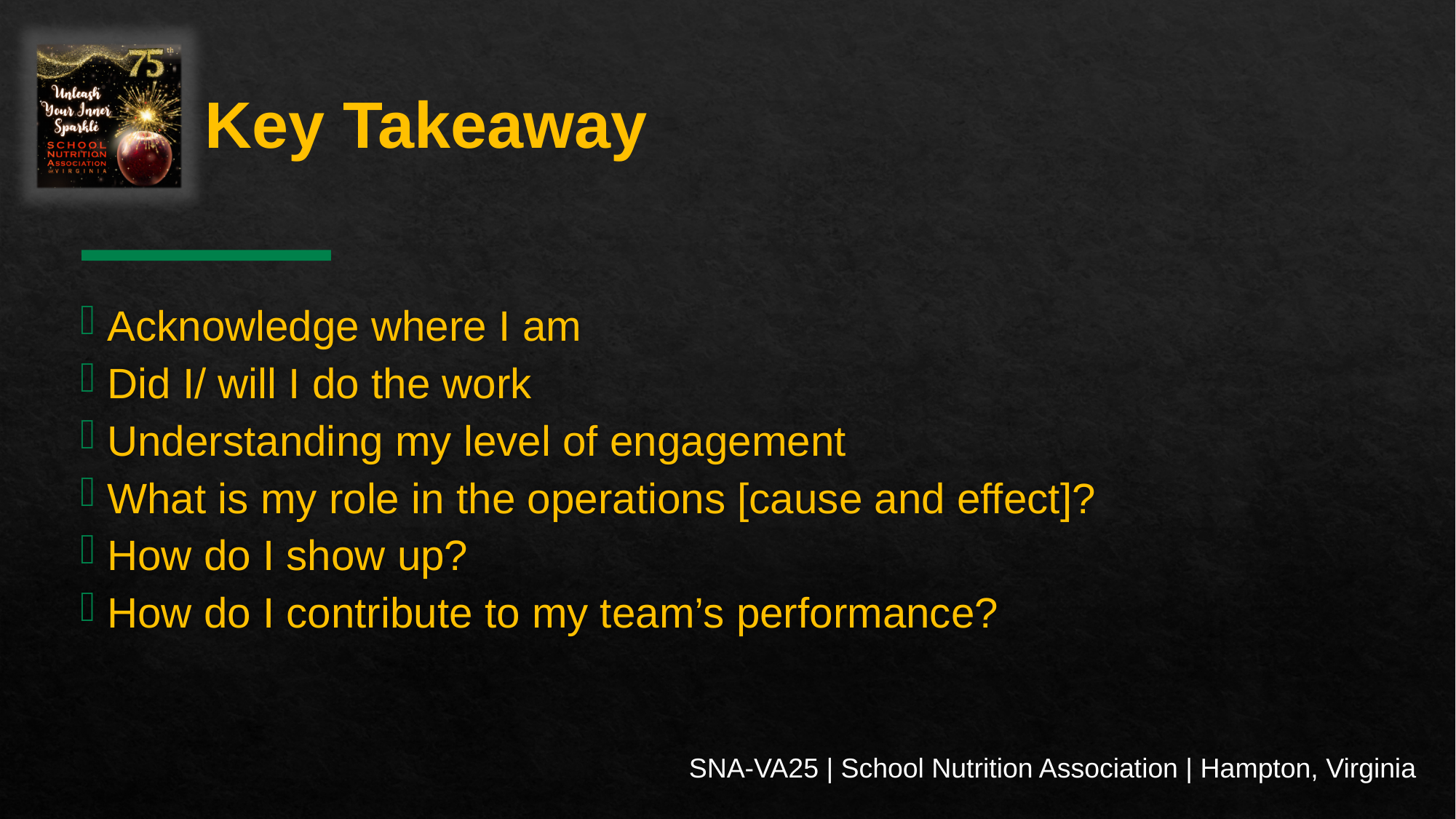

Key Takeaway

Acknowledge where I am
Did I/ will I do the work
Understanding my level of engagement
What is my role in the operations [cause and effect]?
How do I show up?
How do I contribute to my team’s performance?